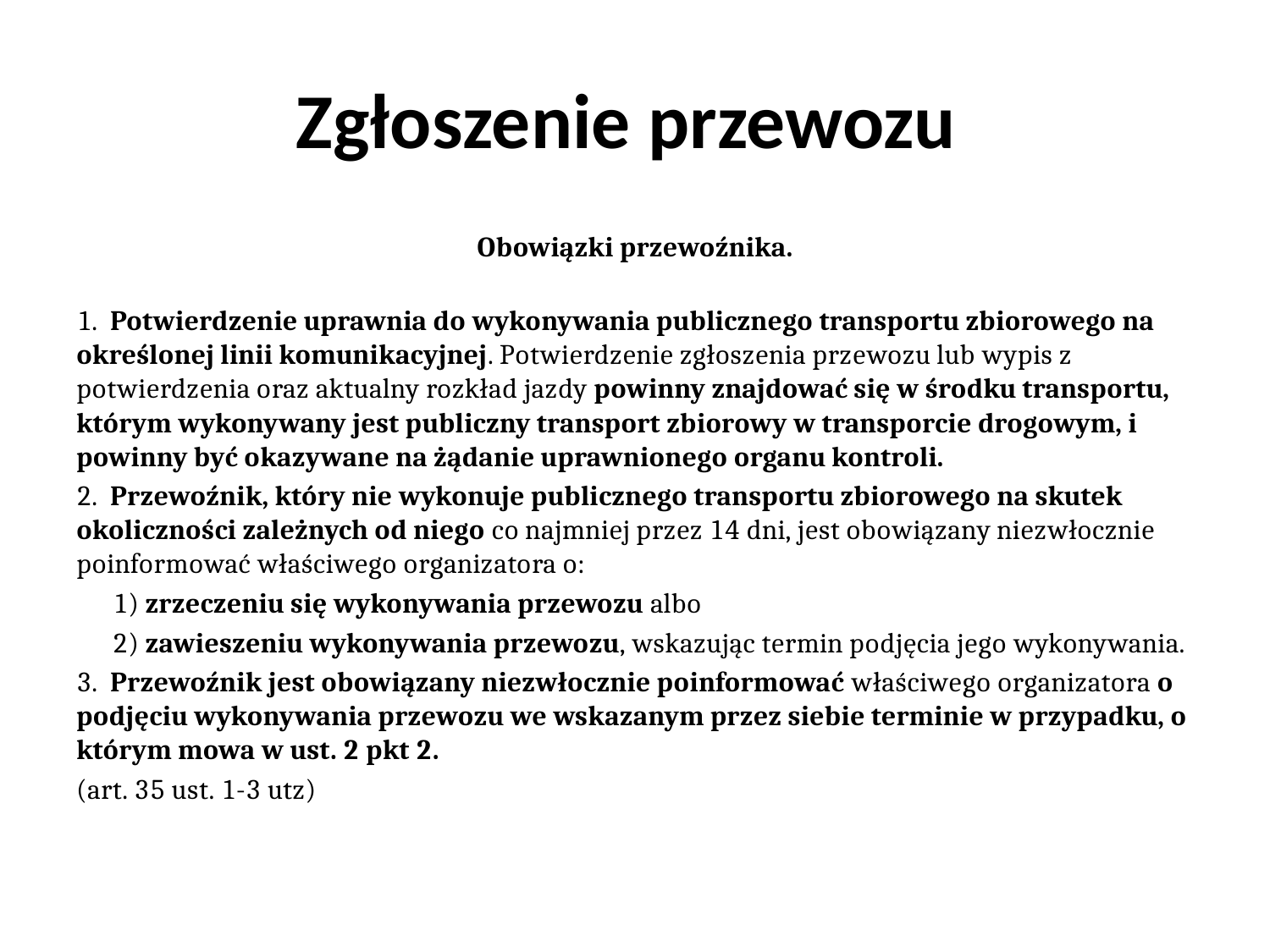

# Zgłoszenie przewozu
Obowiązki przewoźnika.

1.  Potwierdzenie uprawnia do wykonywania publicznego transportu zbiorowego na określonej linii komunikacyjnej. Potwierdzenie zgłoszenia przewozu lub wypis z potwierdzenia oraz aktualny rozkład jazdy powinny znajdować się w środku transportu, którym wykonywany jest publiczny transport zbiorowy w transporcie drogowym, i powinny być okazywane na żądanie uprawnionego organu kontroli.
2.  Przewoźnik, który nie wykonuje publicznego transportu zbiorowego na skutek okoliczności zależnych od niego co najmniej przez 14 dni, jest obowiązany niezwłocznie poinformować właściwego organizatora o:
1) zrzeczeniu się wykonywania przewozu albo
2) zawieszeniu wykonywania przewozu, wskazując termin podjęcia jego wykonywania.
3.  Przewoźnik jest obowiązany niezwłocznie poinformować właściwego organizatora o podjęciu wykonywania przewozu we wskazanym przez siebie terminie w przypadku, o którym mowa w ust. 2 pkt 2.
(art. 35 ust. 1-3 utz)